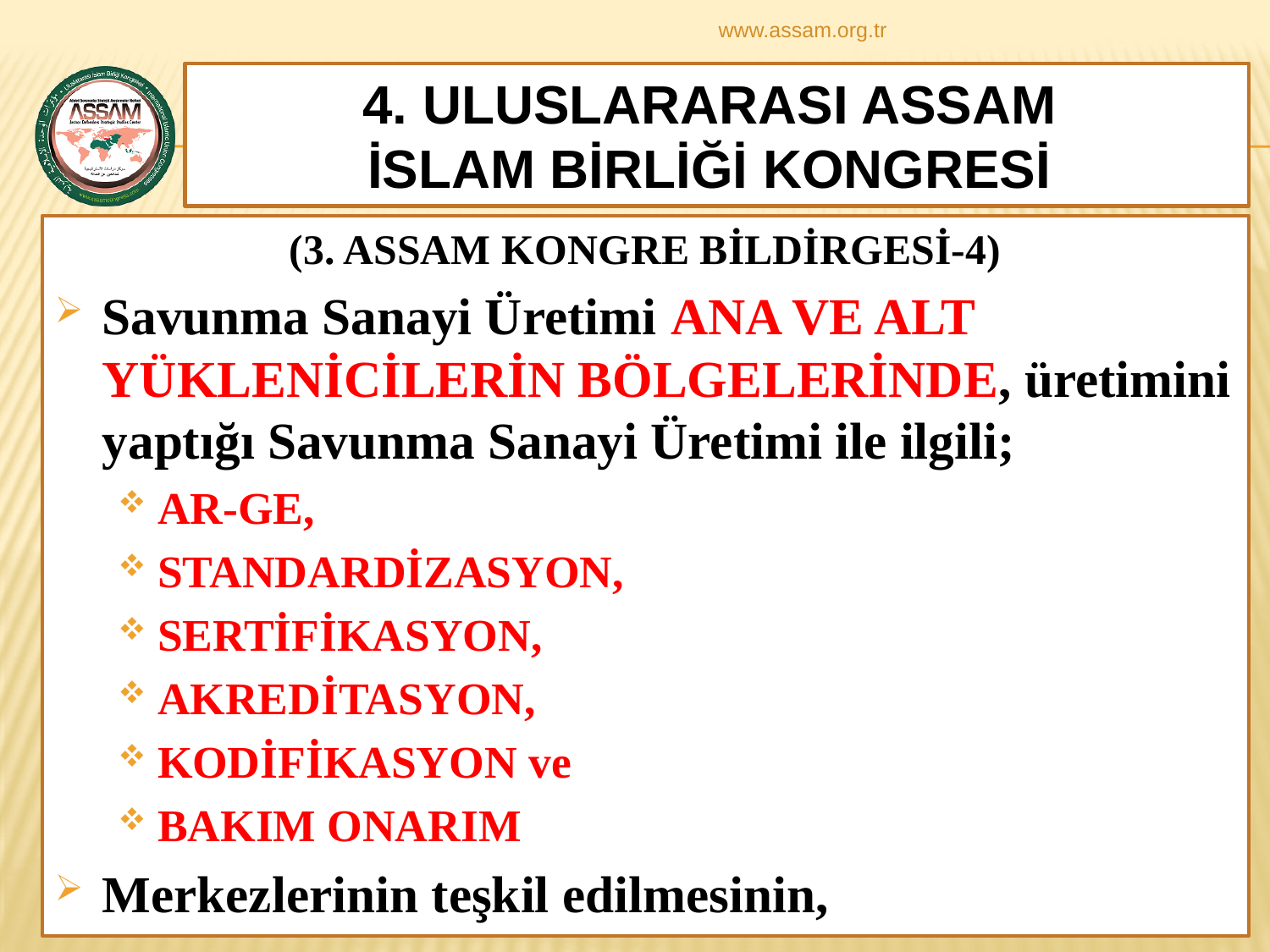

www.assam.org.tr
# 4. ULUSLARARASI ASSAM İSLAM BİRLİĞİ KONGRESİ
(3. ASSAM KONGRE BİLDİRGESİ-4)
Savunma Sanayi Üretimi ANA VE ALT YÜKLENİCİLERİN BÖLGELERİNDE, üretimini yaptığı Savunma Sanayi Üretimi ile ilgili;
AR-GE,
STANDARDİZASYON,
SERTİFİKASYON,
AKREDİTASYON,
KODİFİKASYON ve
BAKIM ONARIM
Merkezlerinin teşkil edilmesinin,
37